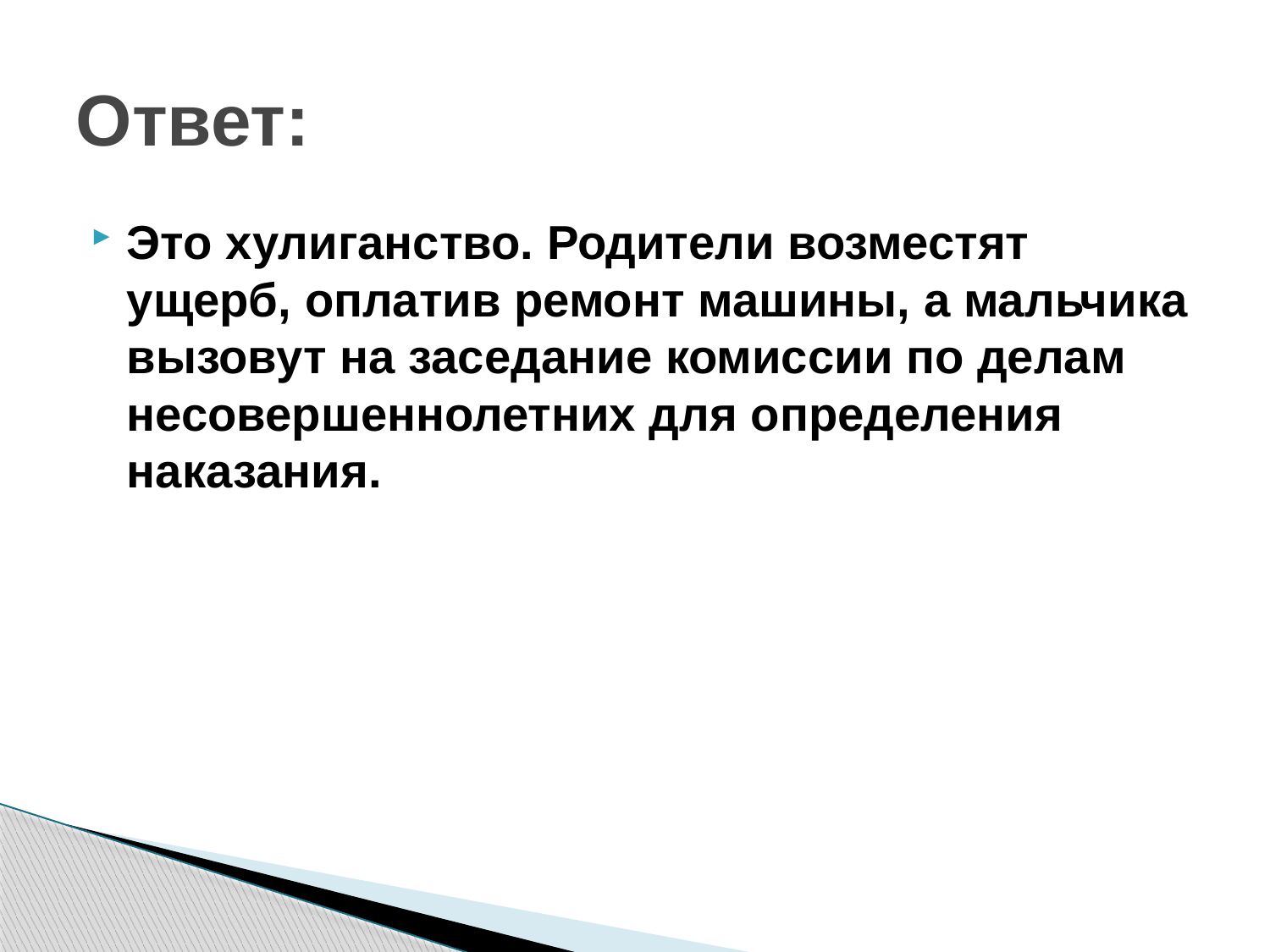

# Ответ:
Это хулиганство. Родители возместят ущерб, оплатив ремонт машины, а мальчика вызовут на заседание комиссии по делам несовершеннолетних для определения наказания.